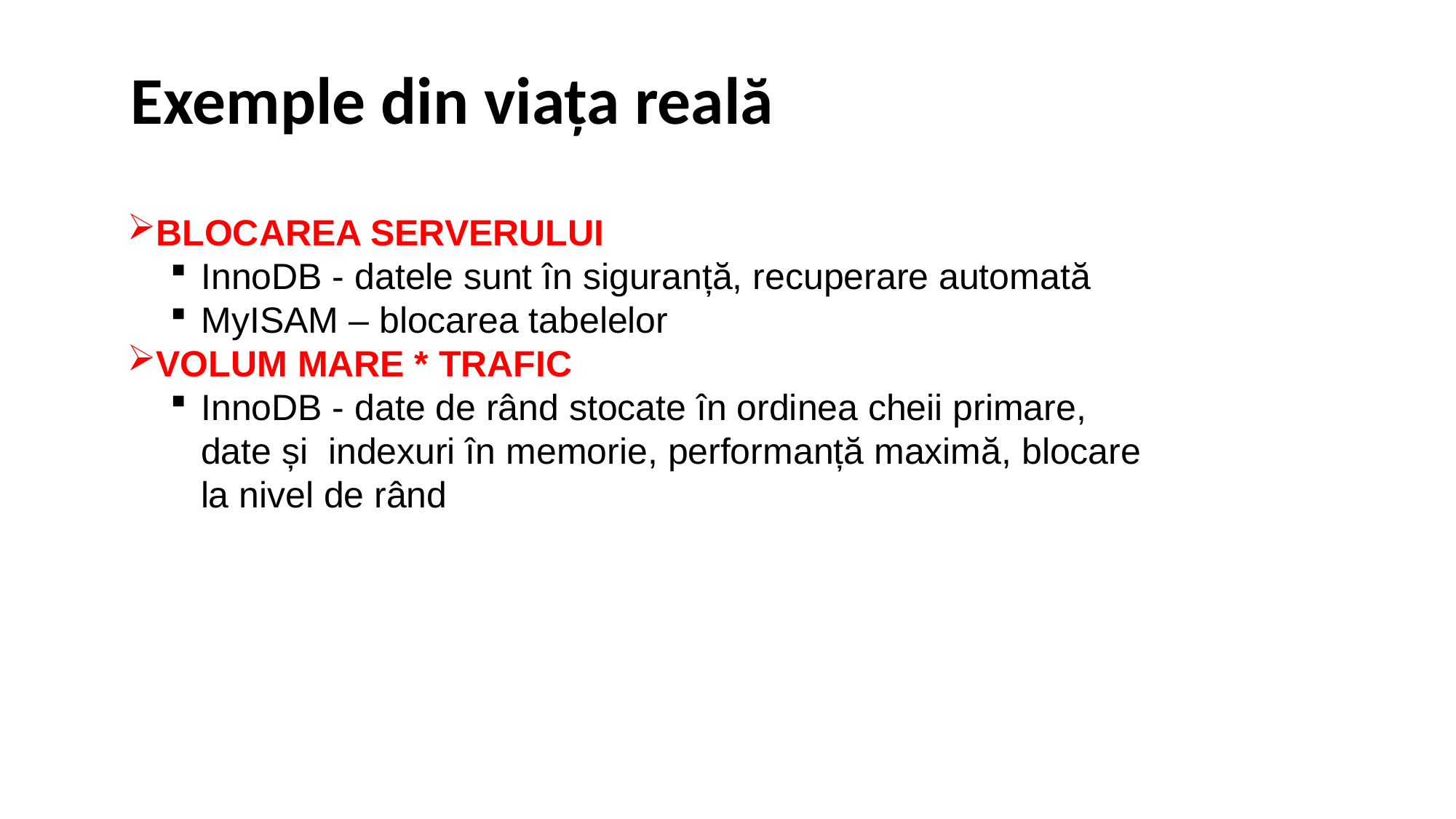

# Exemple din viața reală
BLOCAREA SERVERULUI
 InnoDB - datele sunt în siguranță, recuperare automată
 MyISAM – blocarea tabelelor
VOLUM MARE * TRAFIC
 InnoDB - date de rând stocate în ordinea cheii primare,
   date și  indexuri în memorie, performanță maximă, blocare
   la nivel de rând